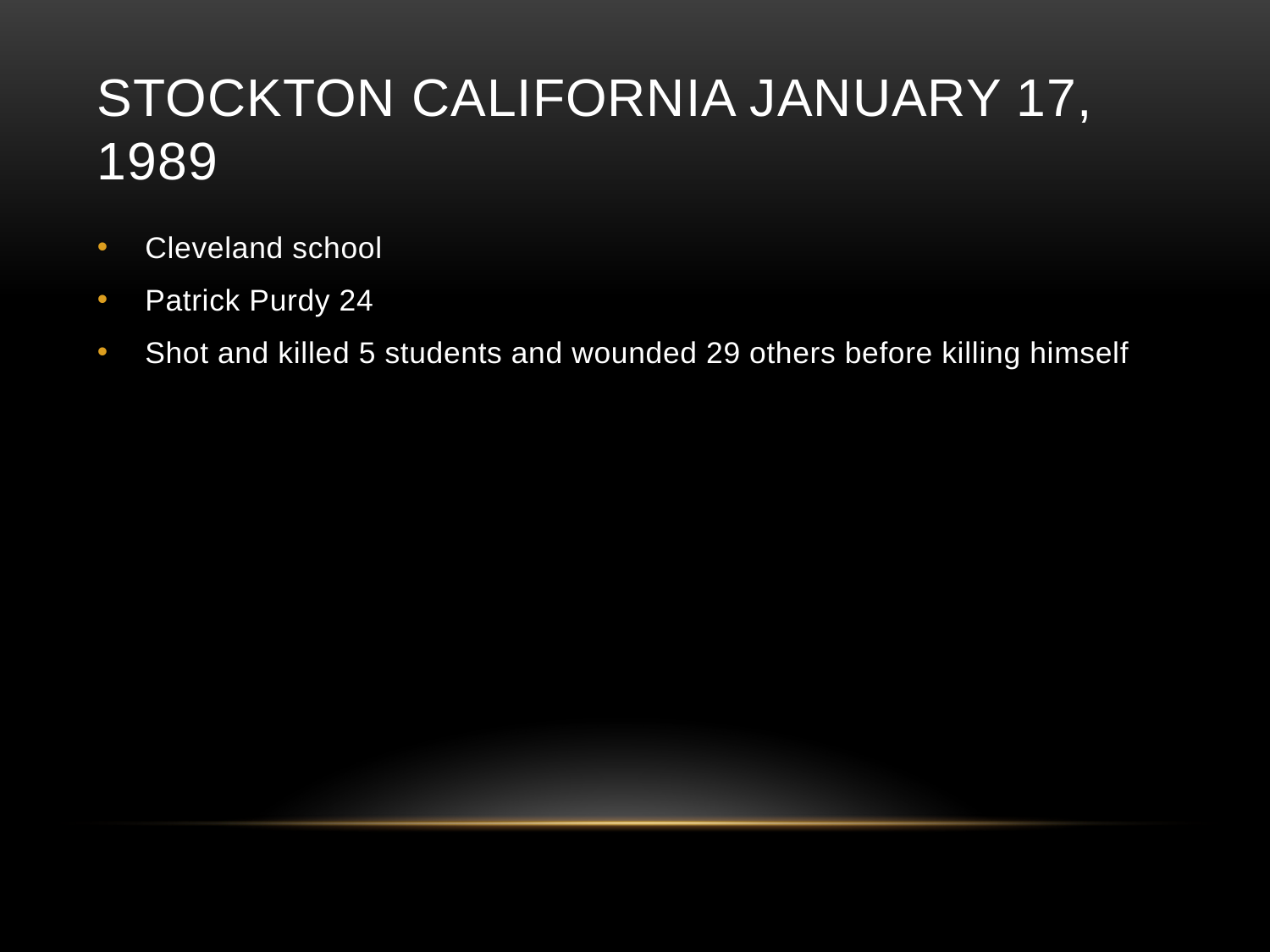

# Stockton California January 17, 1989
Cleveland school
Patrick Purdy 24
Shot and killed 5 students and wounded 29 others before killing himself